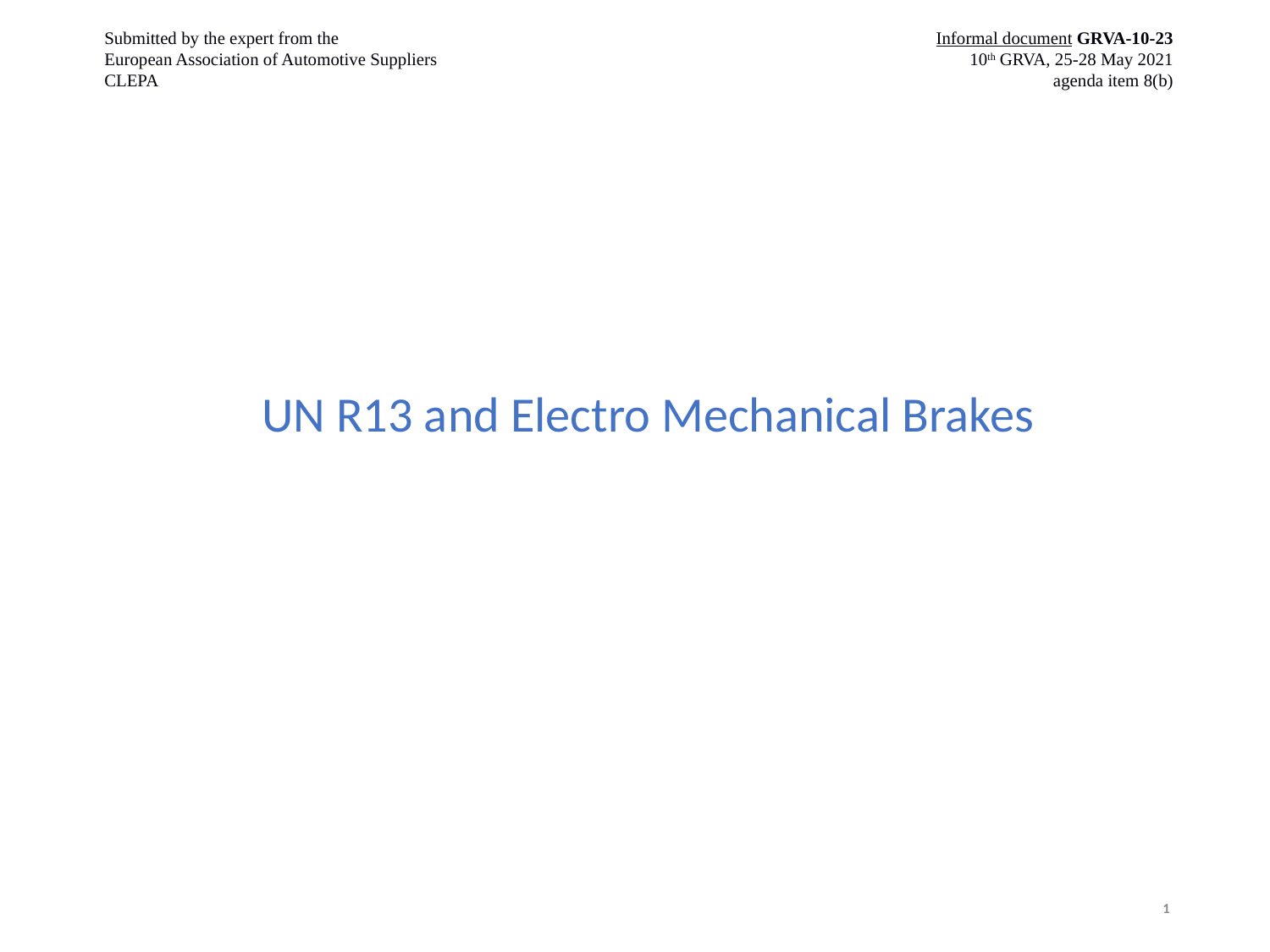

| Submitted by the expert from the European Association of Automotive Suppliers CLEPA | Informal document GRVA-10-23 10th GRVA, 25-28 May 2021 agenda item 8(b) |
| --- | --- |

UN R13 and Electro Mechanical Brakes
1